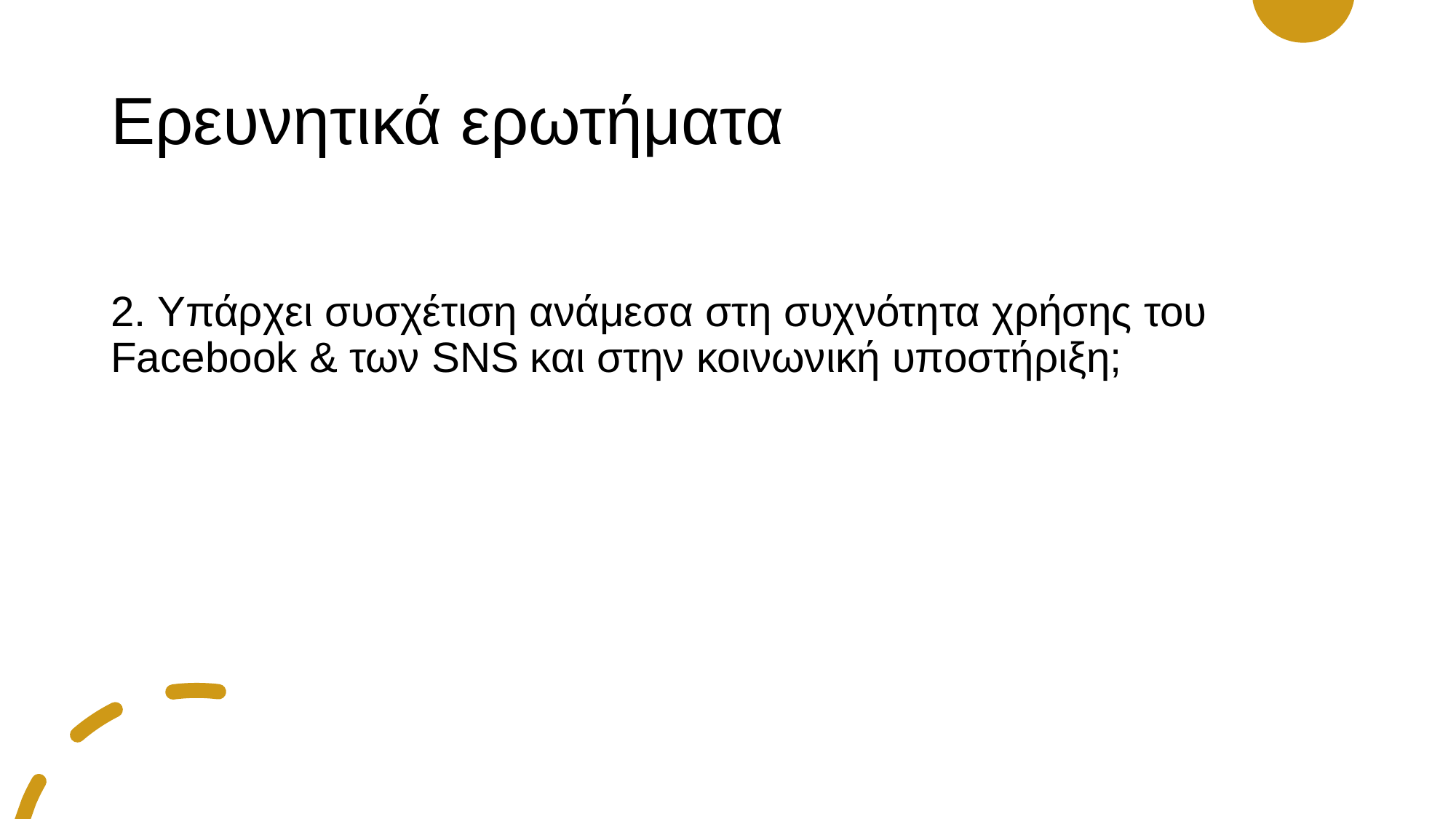

# Ερευνητικά ερωτήματα

2. Υπάρχει συσχέτιση ανάμεσα στη συχνότητα χρήσης του Facebook & των SNS και στην κοινωνική υποστήριξη;